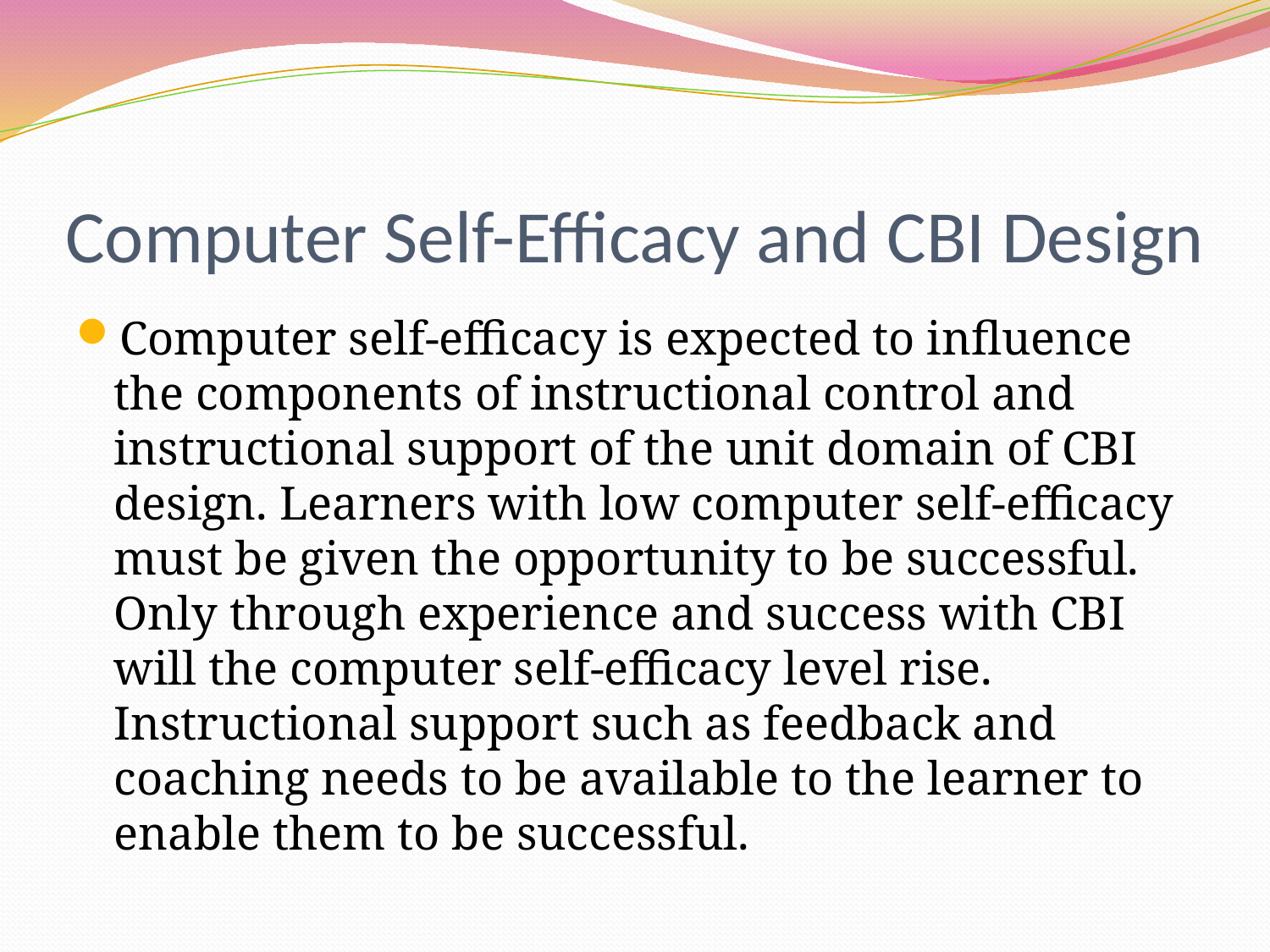

# Computer Self-Efficacy and CBI Design
Computer self-efficacy is expected to influence the components of instructional control and instructional support of the unit domain of CBI design. Learners with low computer self-efficacy must be given the opportunity to be successful. Only through experience and success with CBI will the computer self-efficacy level rise. Instructional support such as feedback and coaching needs to be available to the learner to enable them to be successful.